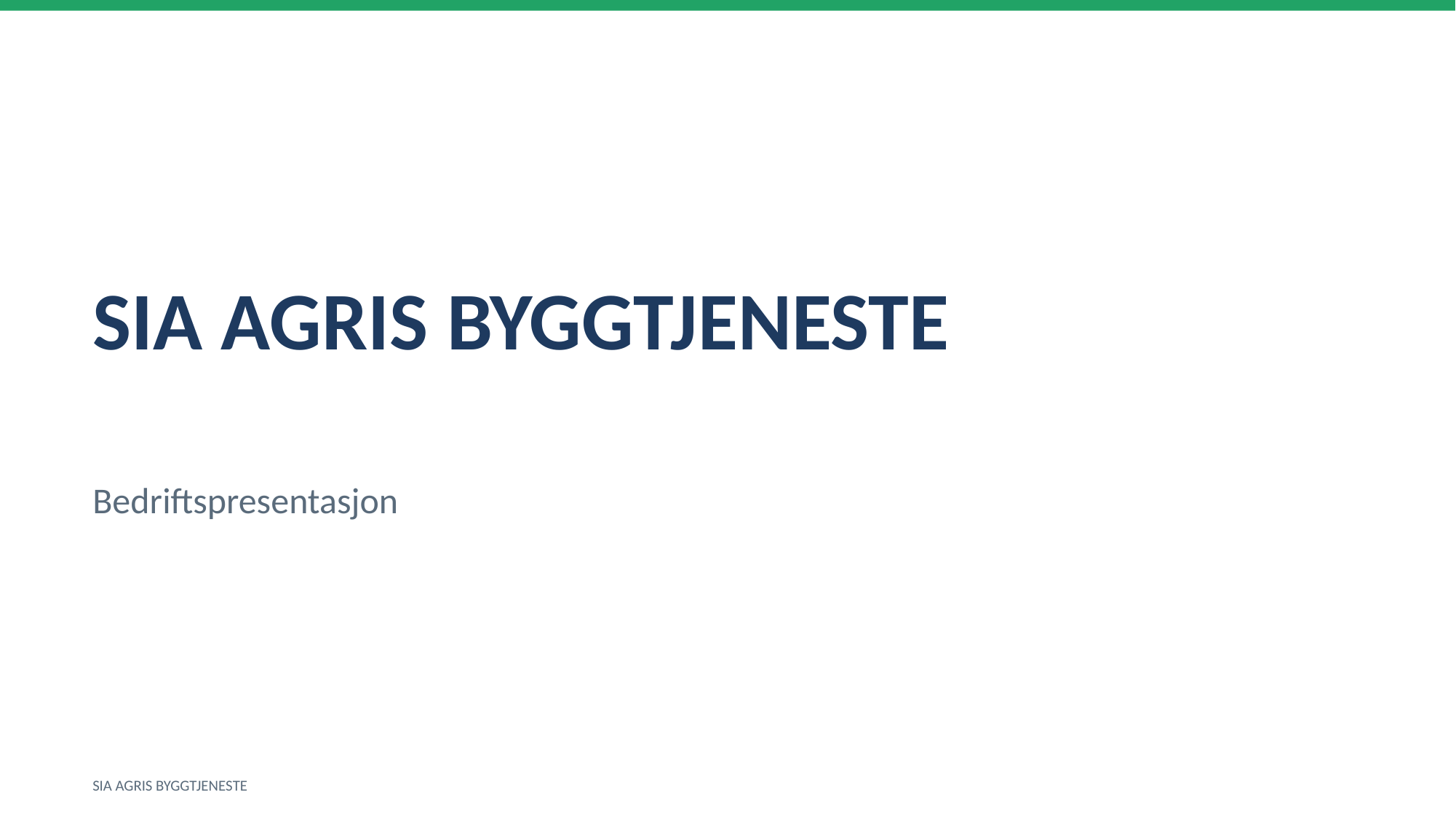

SIA AGRIS BYGGTJENESTE
Bedriftspresentasjon
SIA AGRIS BYGGTJENESTE